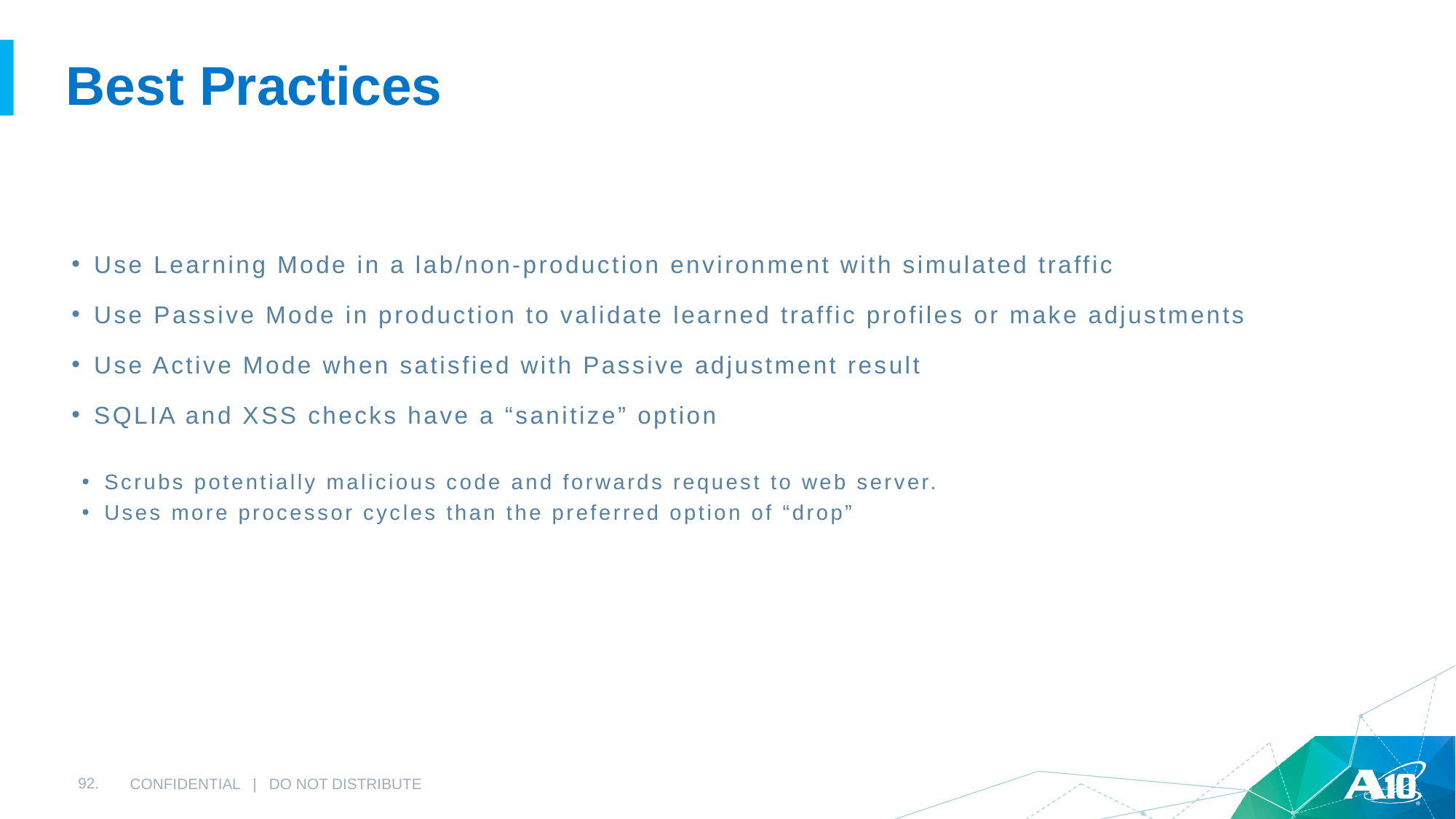

# Best Practices
Use Learning Mode in a lab/non-production environment with simulated traffic
Use Passive Mode in production to validate learned traffic profiles or make adjustments
Use Active Mode when satisfied with Passive adjustment result
SQLIA and XSS checks have a “sanitize” option

Scrubs potentially malicious code and forwards request to web server.
Uses more processor cycles than the preferred option of “drop”